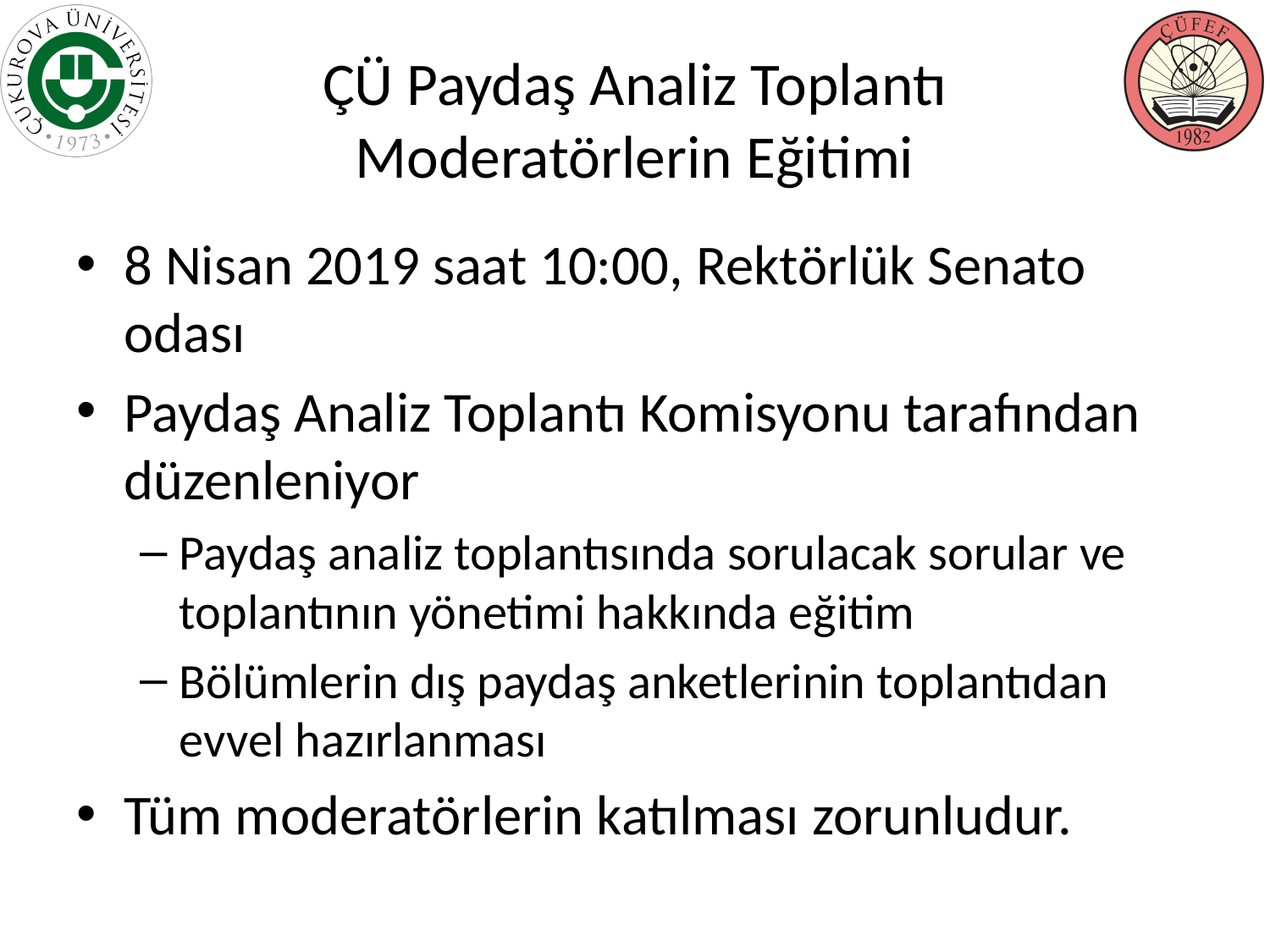

# ÇÜ Paydaş Analiz Toplantı Moderatörlerin Eğitimi
8 Nisan 2019 saat 10:00, Rektörlük Senato odası
Paydaş Analiz Toplantı Komisyonu tarafından düzenleniyor
Paydaş analiz toplantısında sorulacak sorular ve toplantının yönetimi hakkında eğitim
Bölümlerin dış paydaş anketlerinin toplantıdan evvel hazırlanması
Tüm moderatörlerin katılması zorunludur.